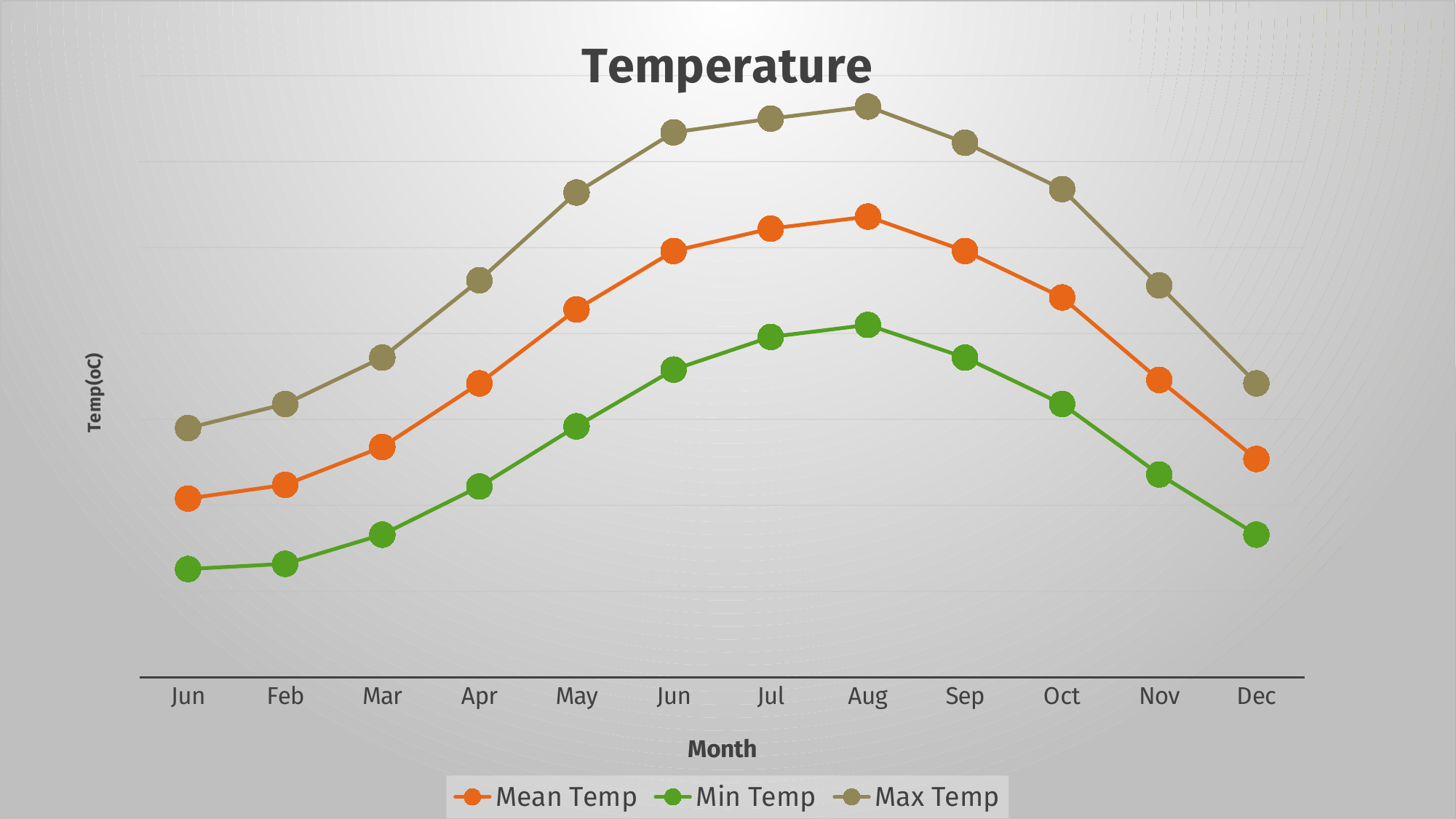

### Chart: Temperature

| Category |  |  |  |
|---|---|---|---|
| Jun | 10.4 | 6.3 | 14.5 |
| Feb | 11.2 | 6.6 | 15.9 |
| Mar | 13.4 | 8.3 | 18.6 |
| Apr | 17.1 | 11.1 | 23.1 |
| May | 21.4 | 14.6 | 28.2 |
| Jun | 24.8 | 17.9 | 31.7 |
| Jul | 26.1 | 19.8 | 32.5 |
| Aug | 26.8 | 20.5 | 33.2 |
| Sep | 24.8 | 18.6 | 31.1 |
| Oct | 22.1 | 15.9 | 28.4 |
| Nov | 17.3 | 11.8 | 22.8 |
| Dec | 12.7 | 8.3 | 17.1 |